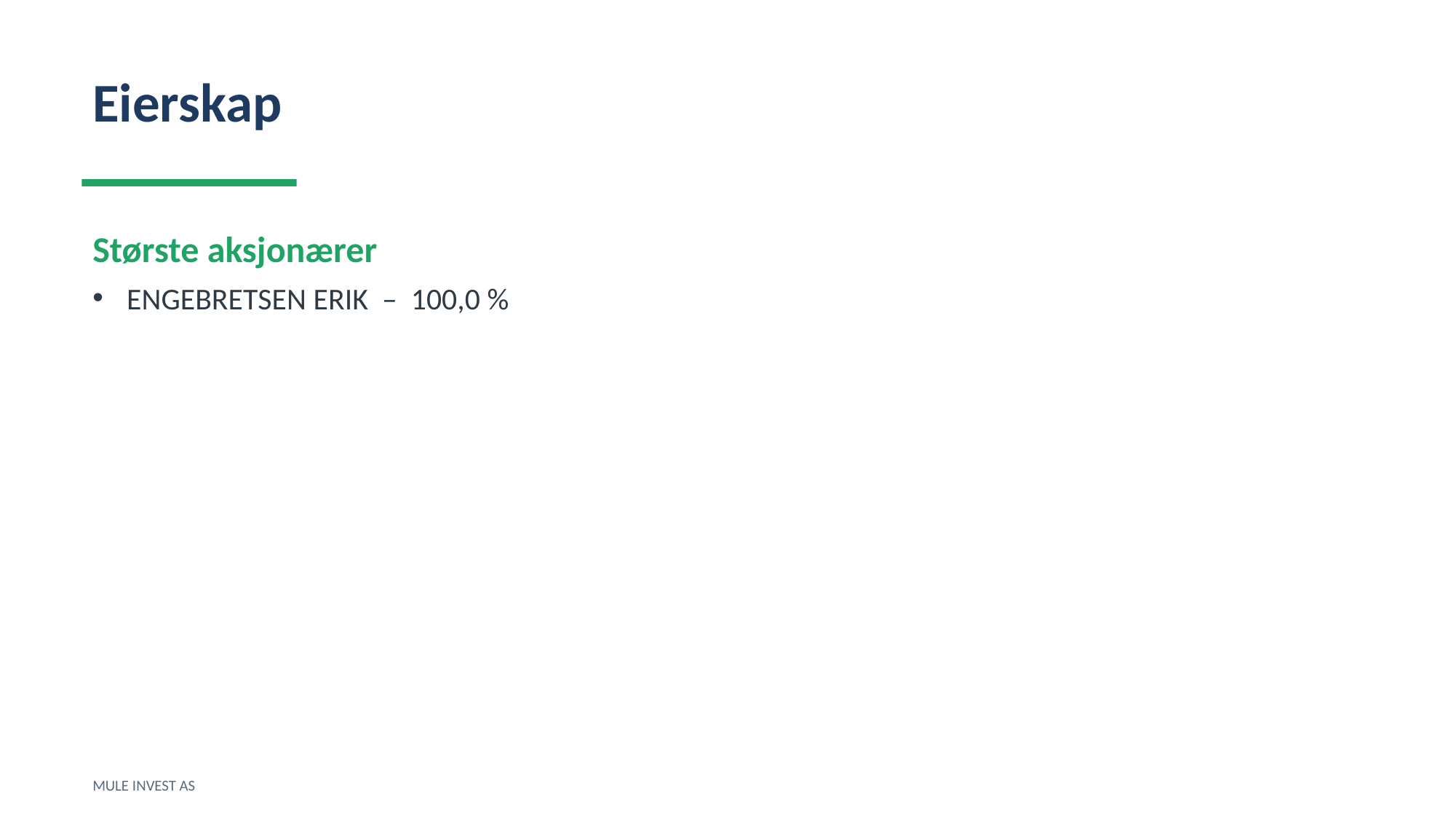

Eierskap

Største aksjonærer
ENGEBRETSEN ERIK  –  100,0 %
MULE INVEST AS